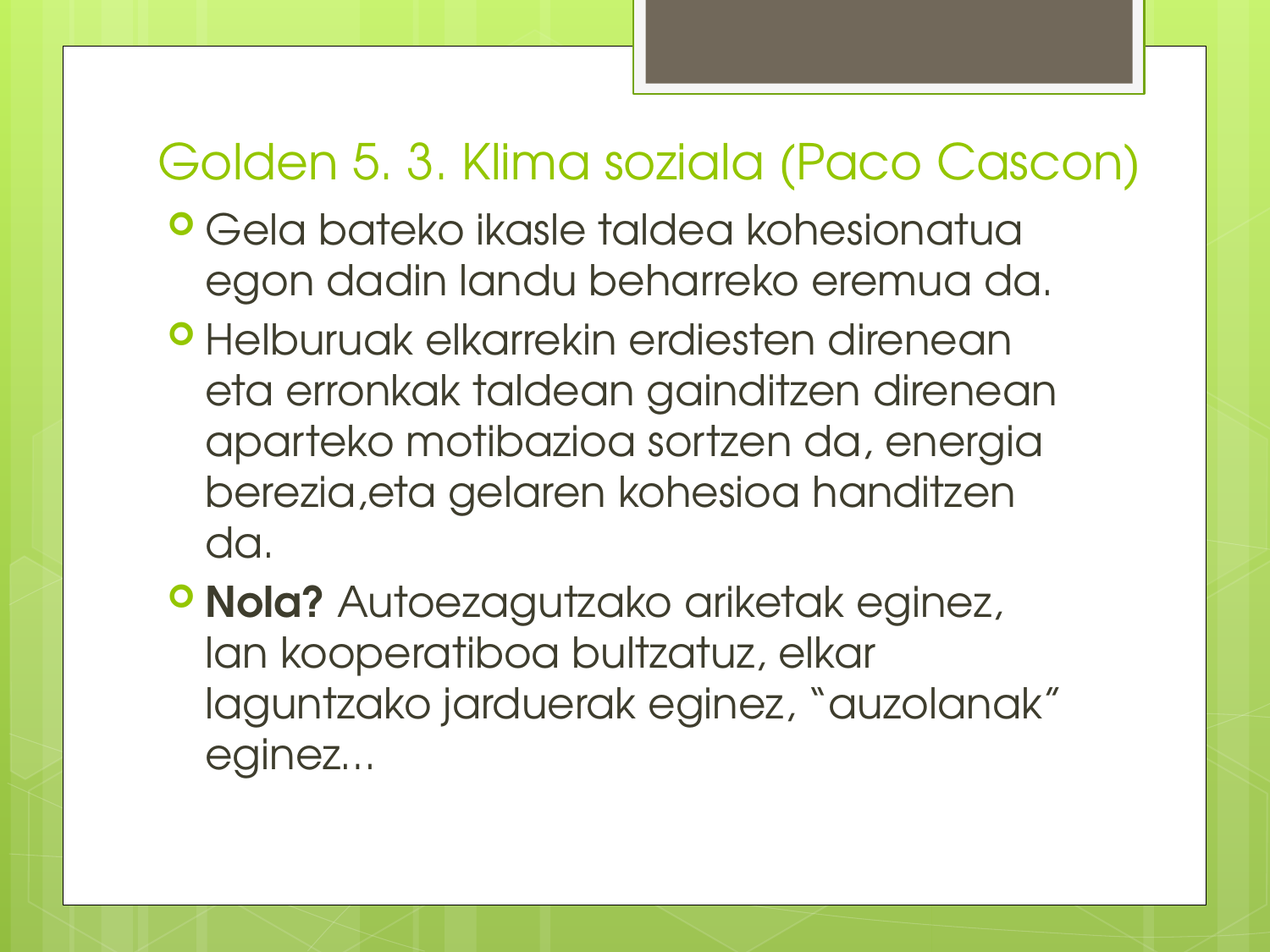

# Golden 5. 3. Klima soziala (Paco Cascon)
Gela bateko ikasle taldea kohesionatua egon dadin landu beharreko eremua da.
Helburuak elkarrekin erdiesten direnean eta erronkak taldean gainditzen direnean aparteko motibazioa sortzen da, energia berezia,eta gelaren kohesioa handitzen da.
Nola? Autoezagutzako ariketak eginez, lan kooperatiboa bultzatuz, elkar laguntzako jarduerak eginez, “auzolanak” eginez…